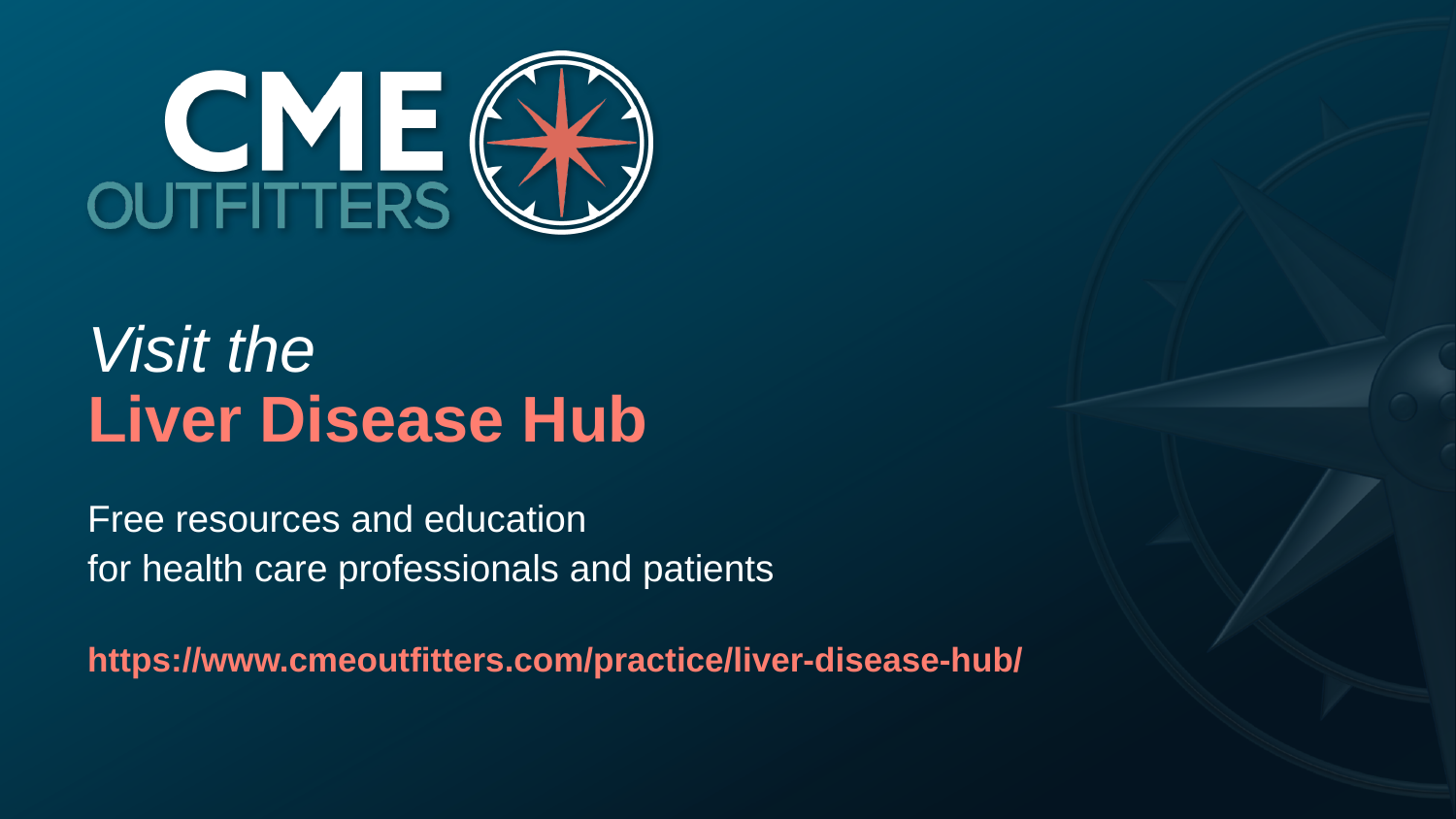

Visit the
Liver Disease Hub
Free resources and education
for health care professionals and patients

https://www.cmeoutfitters.com/practice/liver-disease-hub/